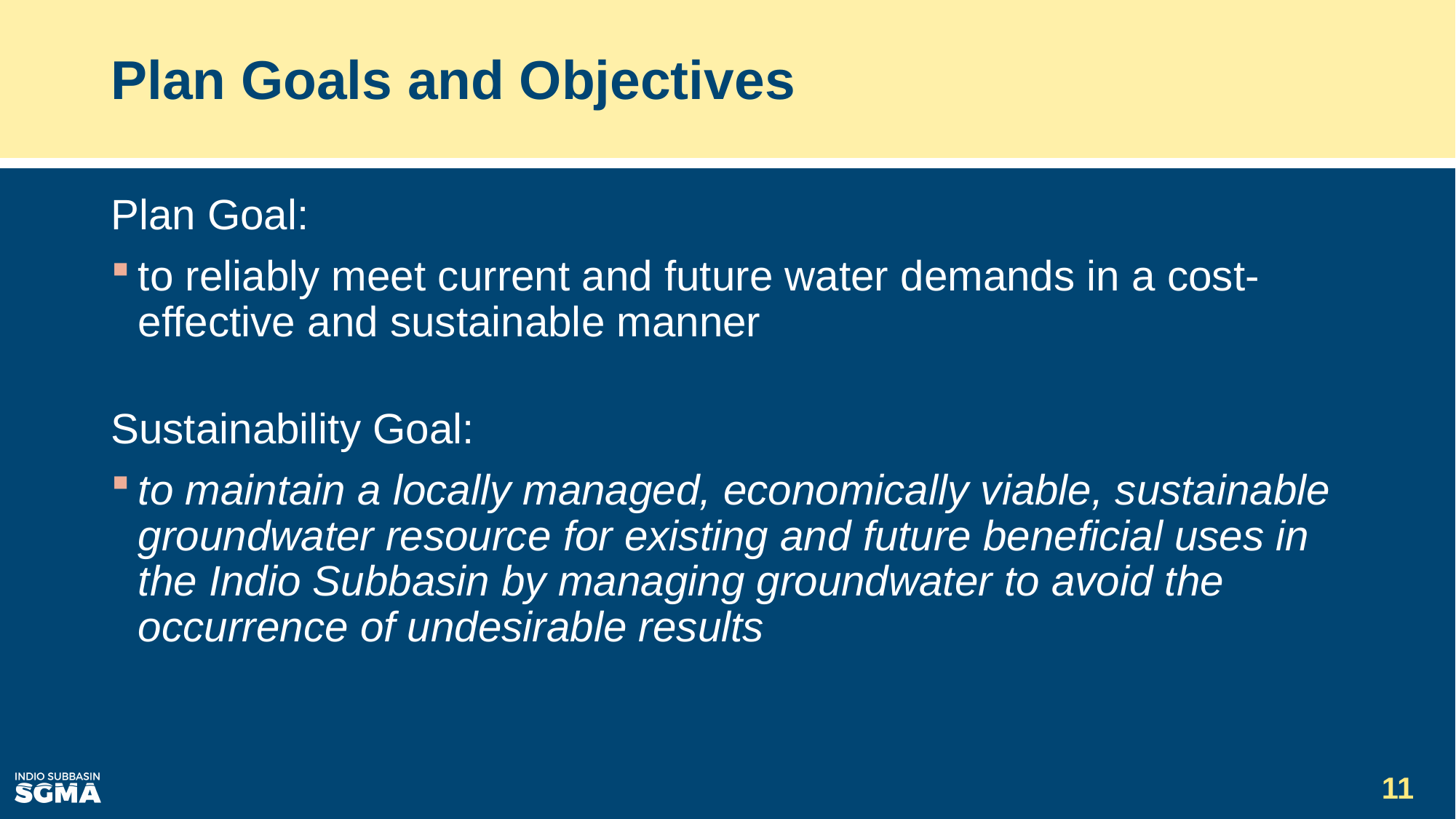

# Plan Goals and Objectives
Plan Goal:
to reliably meet current and future water demands in a cost-effective and sustainable manner
Sustainability Goal:
to maintain a locally managed, economically viable, sustainable groundwater resource for existing and future beneficial uses in the Indio Subbasin by managing groundwater to avoid the occurrence of undesirable results
11